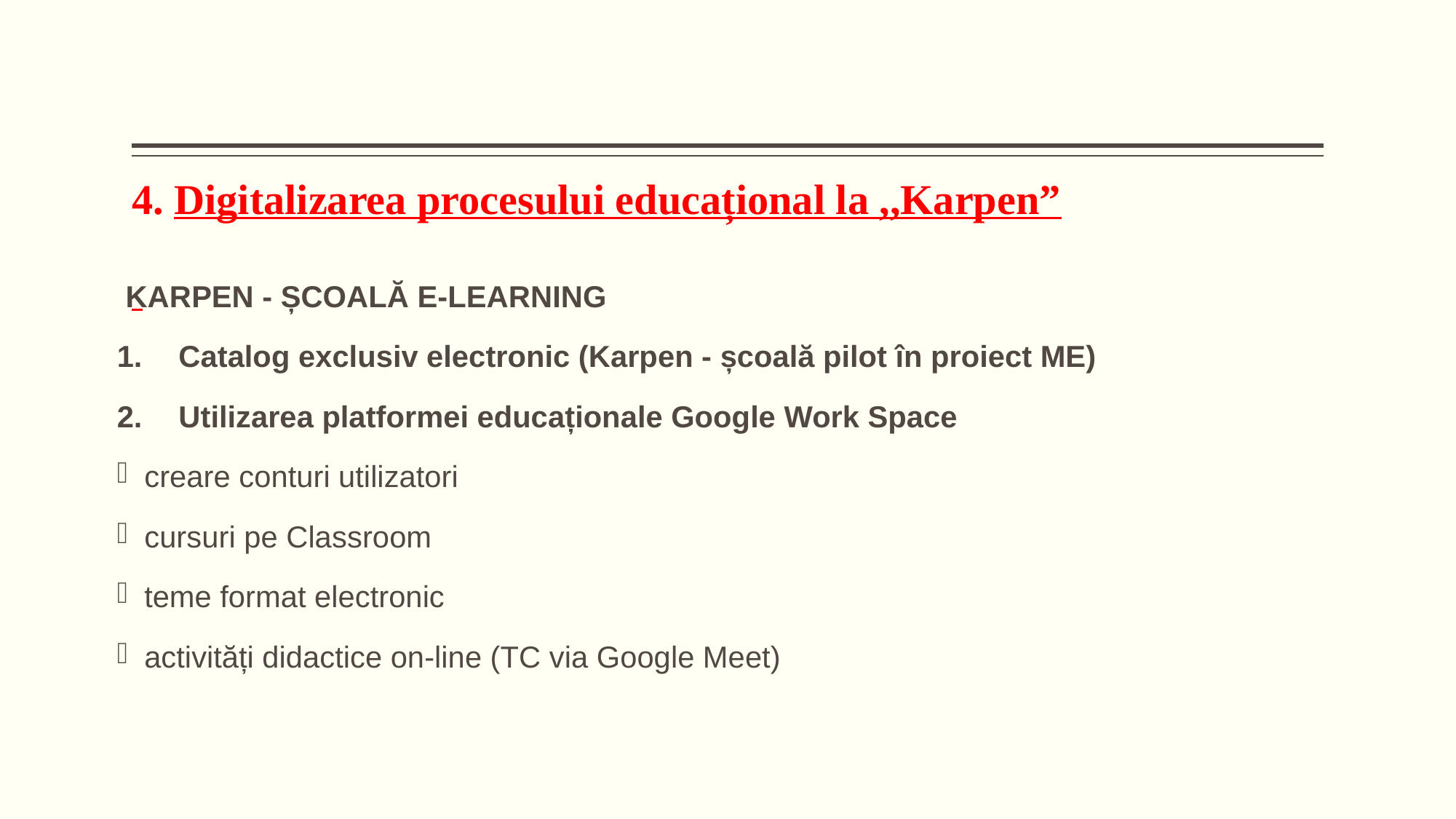

# 4. Digitalizarea procesului educațional la ,,Karpen”

 KARPEN - ȘCOALĂ E-LEARNING
Catalog exclusiv electronic (Karpen - școală pilot în proiect ME)
Utilizarea platformei educaționale Google Work Space
creare conturi utilizatori
cursuri pe Classroom
teme format electronic
activități didactice on-line (TC via Google Meet)